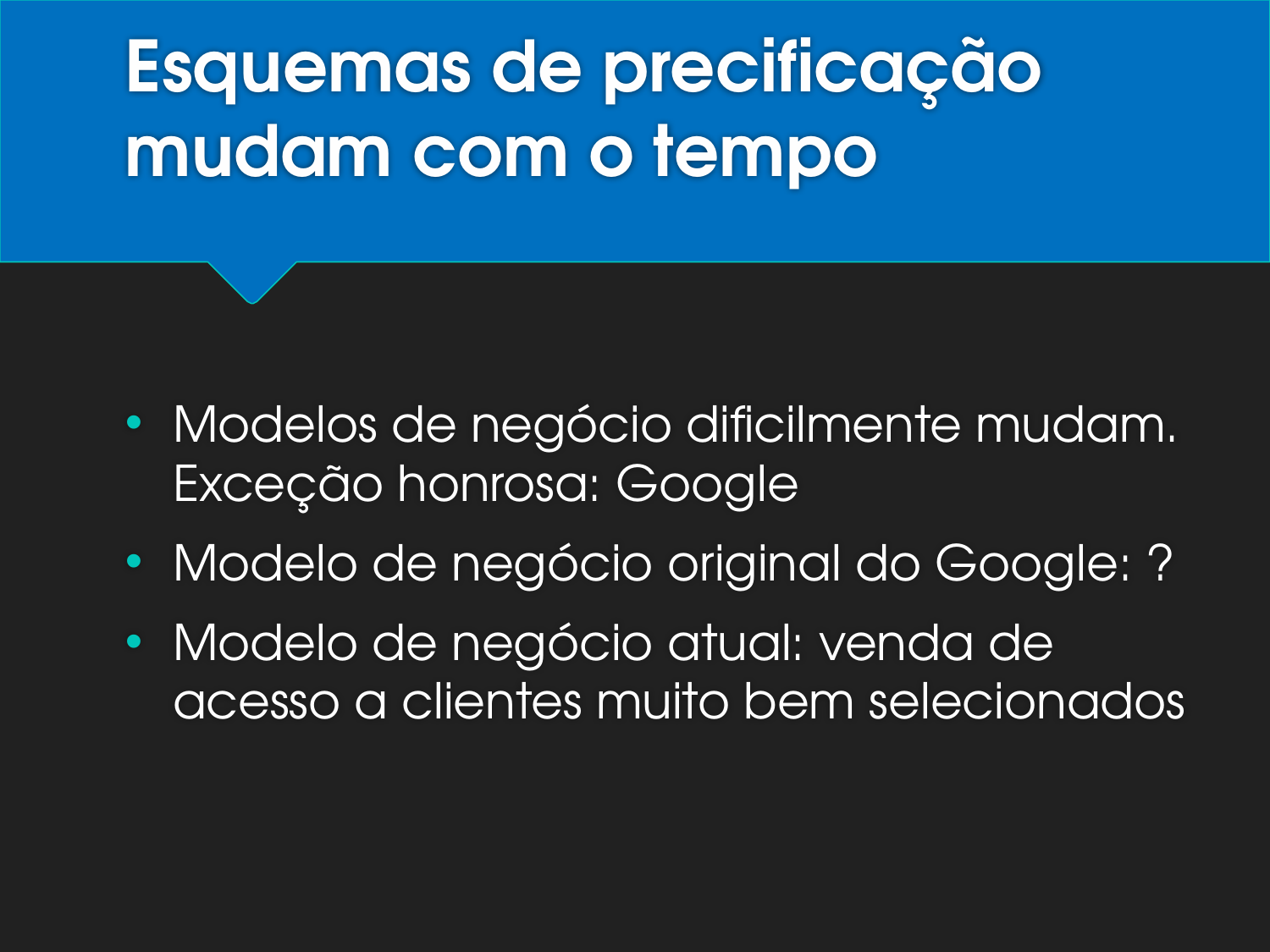

# Esquemas de precificação mudam com o tempo
Modelos de negócio dificilmente mudam. Exceção honrosa: Google
Modelo de negócio original do Google: ?
Modelo de negócio atual: venda de acesso a clientes muito bem selecionados